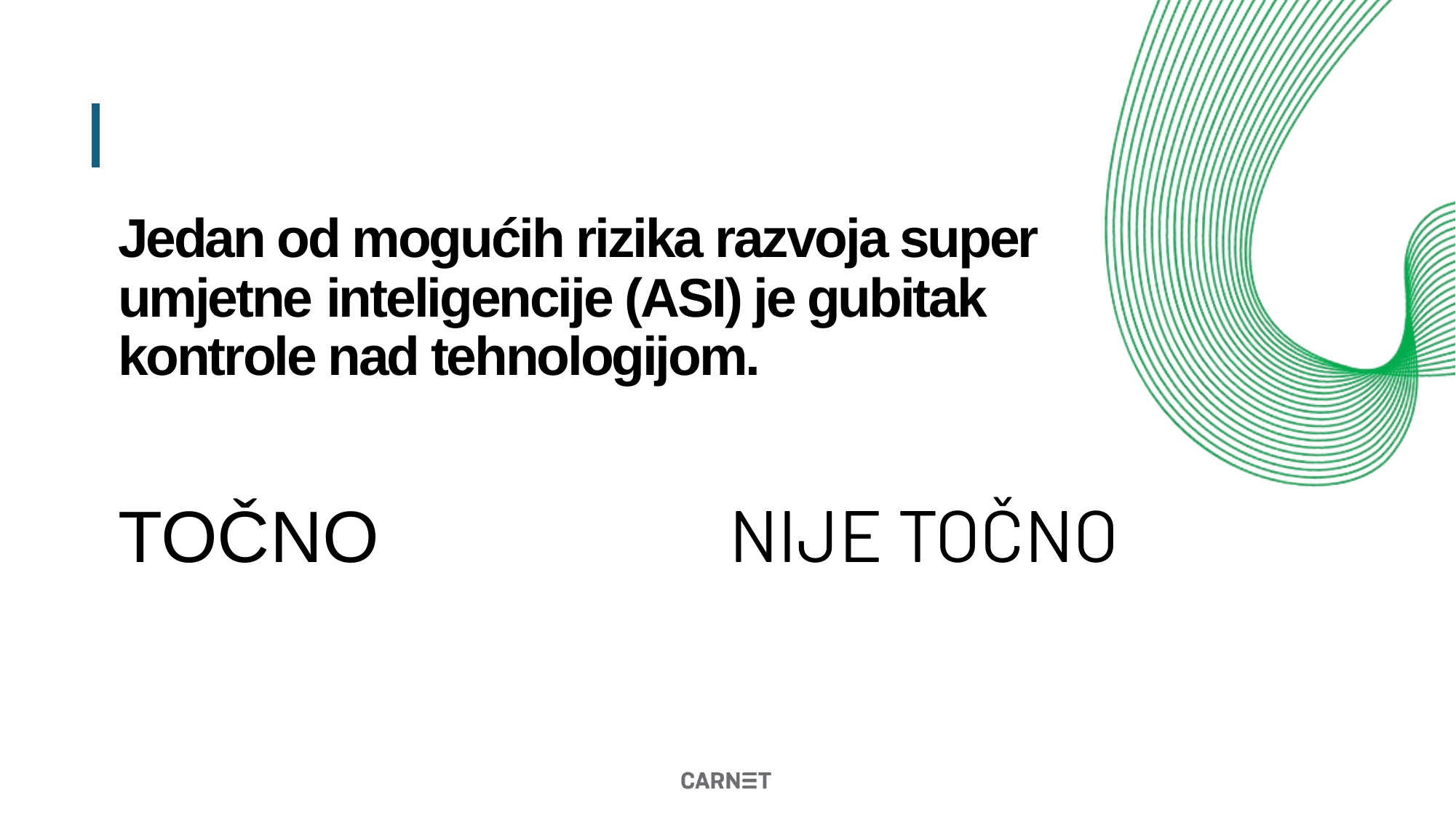

# Jedan od mogućih rizika razvoja super umjetne inteligencije (ASI) je gubitak kontrole nad tehnologijom.
NIJE TOČNO
TOČNO